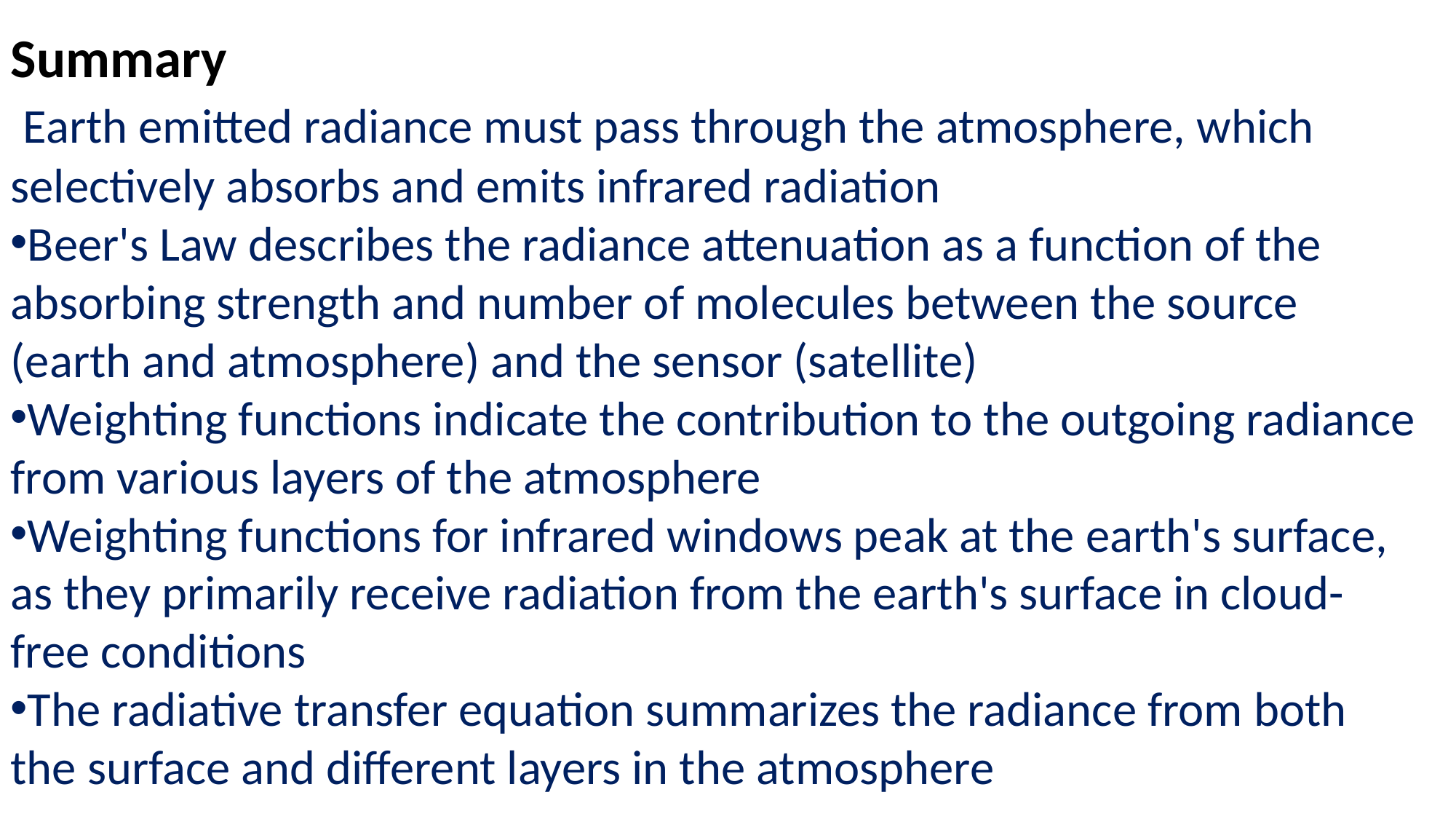

Summary
 Earth emitted radiance must pass through the atmosphere, which selectively absorbs and emits infrared radiation
Beer's Law describes the radiance attenuation as a function of the absorbing strength and number of molecules between the source (earth and atmosphere) and the sensor (satellite)
Weighting functions indicate the contribution to the outgoing radiance from various layers of the atmosphere
Weighting functions for infrared windows peak at the earth's surface, as they primarily receive radiation from the earth's surface in cloud-free conditions
The radiative transfer equation summarizes the radiance from both the surface and different layers in the atmosphere